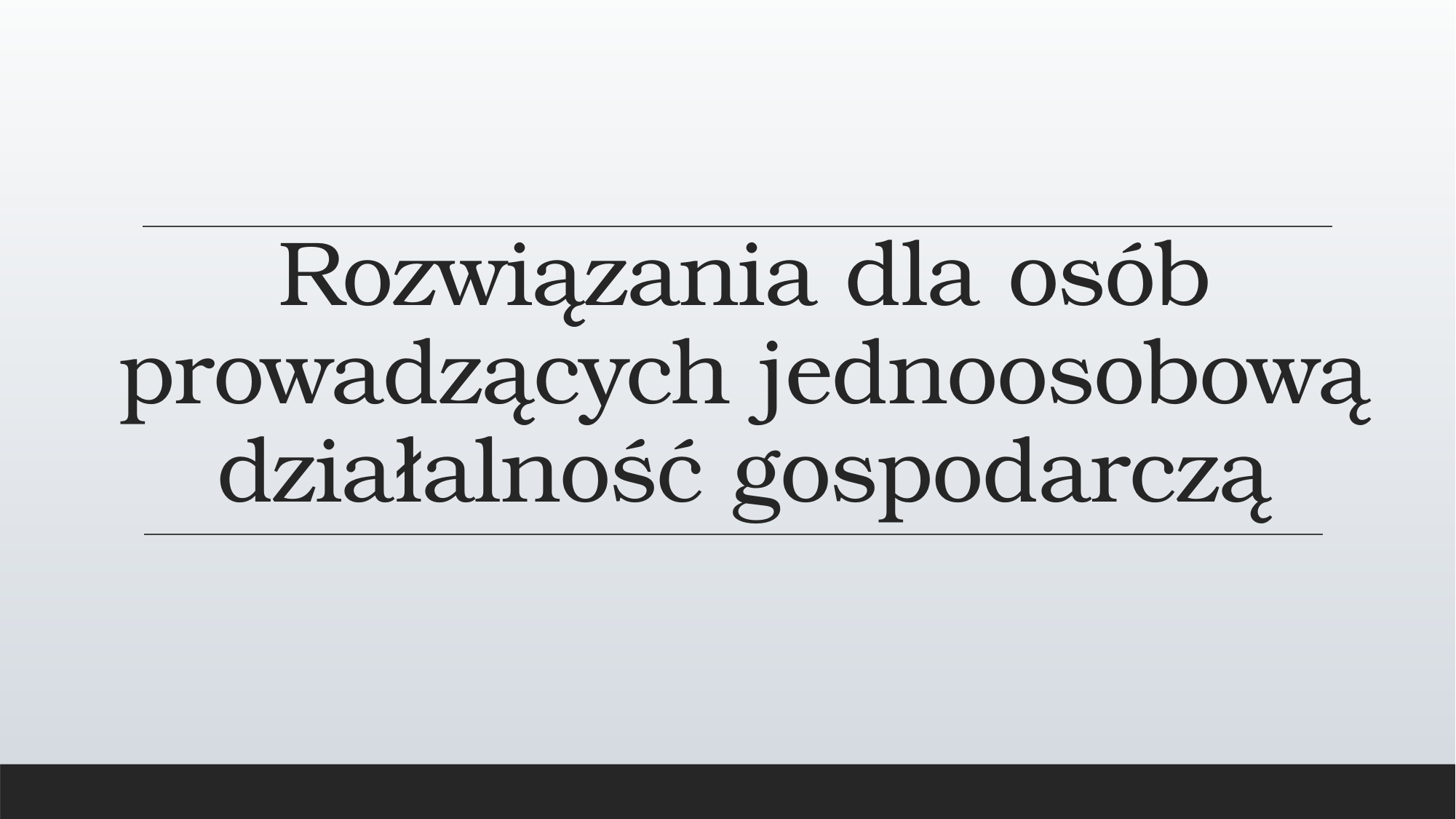

# Rozwiązania dla osób prowadzących jednoosobową działalność gospodarczą